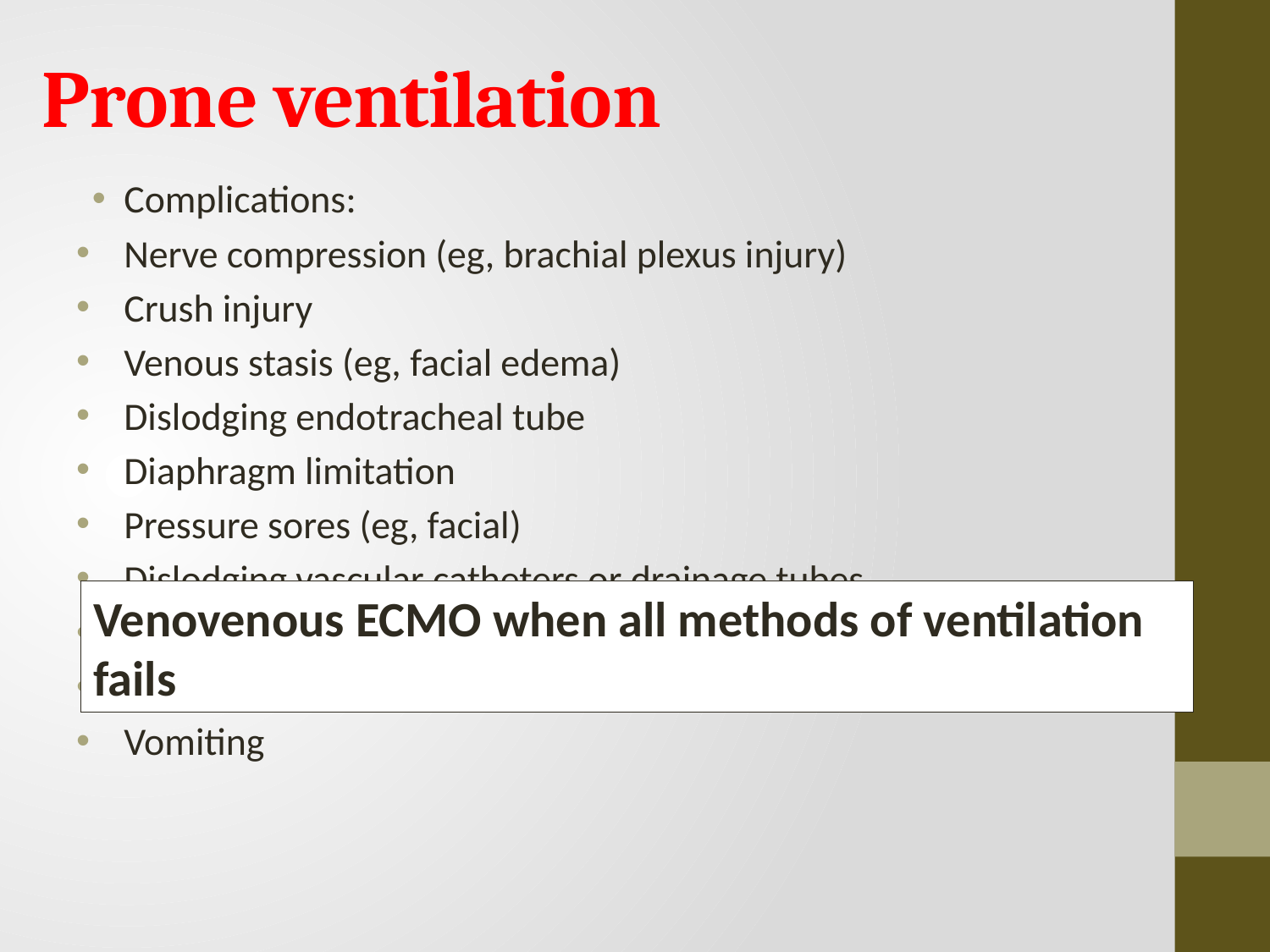

# Prone ventilation
Complications:
Nerve compression (eg, brachial plexus injury)
Crush injury
Venous stasis (eg, facial edema)
Dislodging endotracheal tube
Diaphragm limitation
Pressure sores (eg, facial)
Dislodging vascular catheters or drainage tubes
Retinal damage
Transient reduction in arterial oxygen saturation, arrhythmias
Vomiting
Venovenous ECMO when all methods of ventilation fails